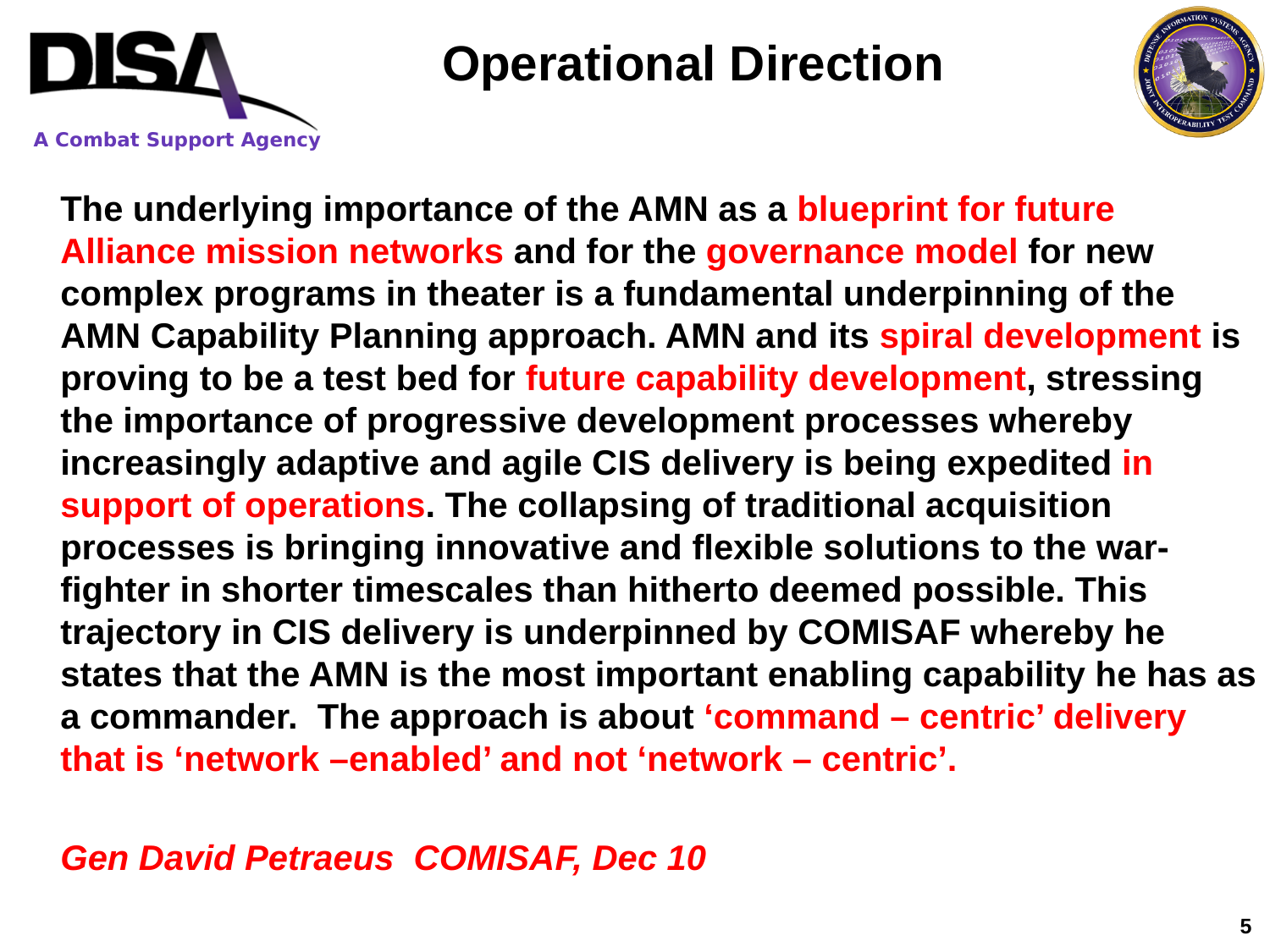

# Operational Direction
	The underlying importance of the AMN as a blueprint for future Alliance mission networks and for the governance model for new complex programs in theater is a fundamental underpinning of the AMN Capability Planning approach. AMN and its spiral development is proving to be a test bed for future capability development, stressing the importance of progressive development processes whereby increasingly adaptive and agile CIS delivery is being expedited in support of operations. The collapsing of traditional acquisition processes is bringing innovative and flexible solutions to the war-fighter in shorter timescales than hitherto deemed possible. This trajectory in CIS delivery is underpinned by COMISAF whereby he states that the AMN is the most important enabling capability he has as a commander.  The approach is about ‘command – centric’ delivery that is ‘network –enabled’ and not ‘network – centric’.

	Gen David Petraeus  COMISAF, Dec 10
5